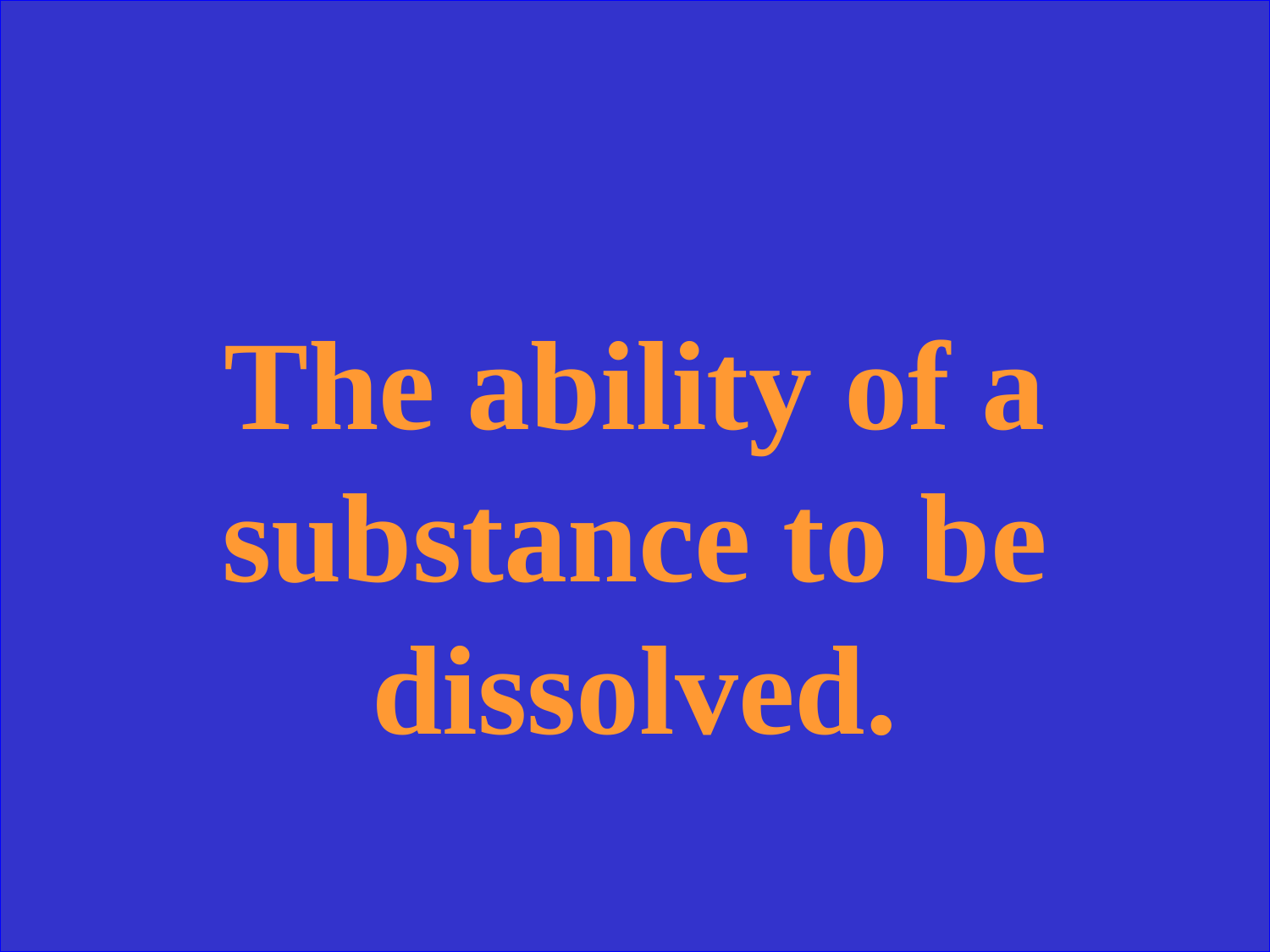

The ability of a substance to be dissolved.